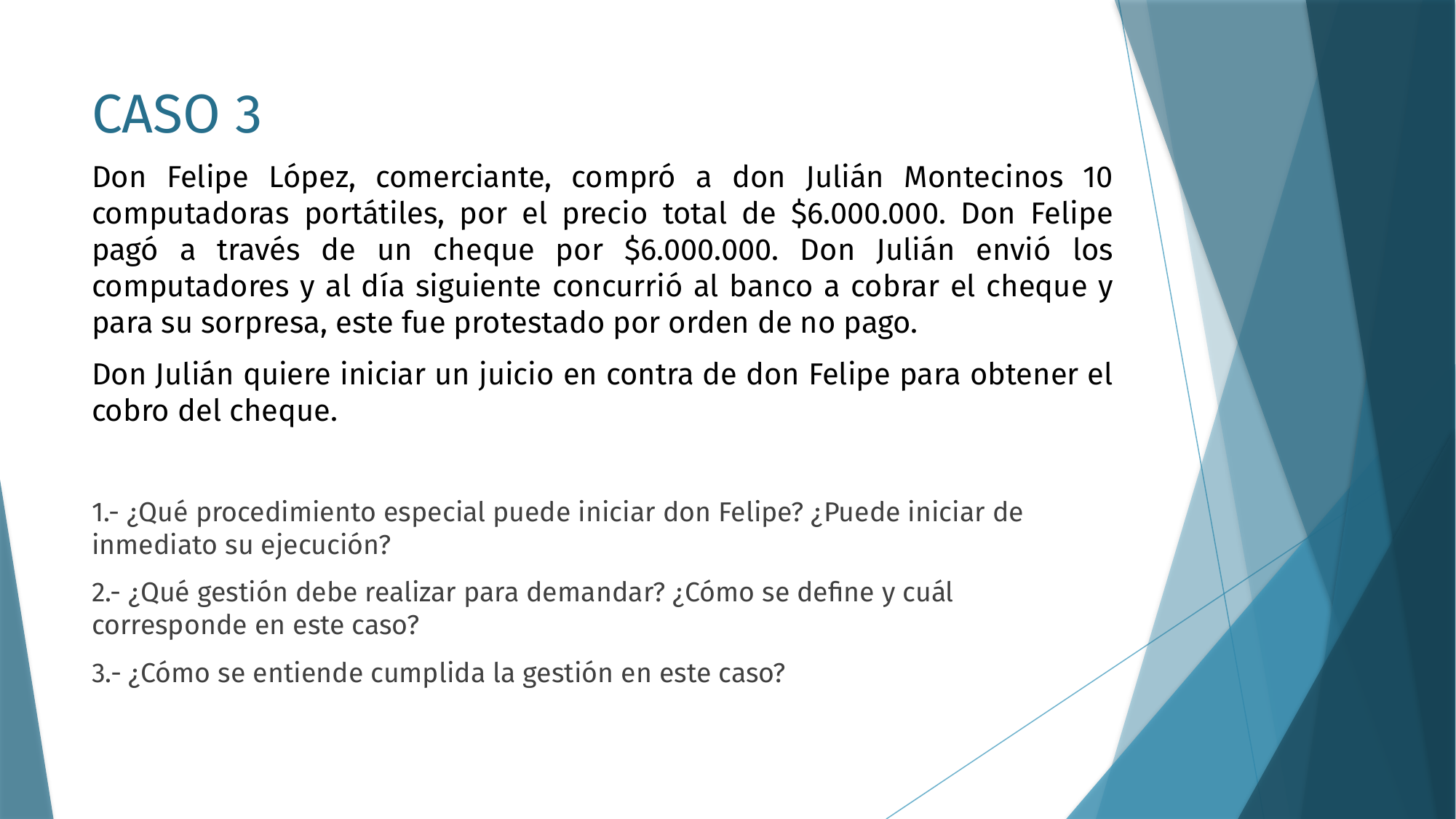

# CASO 3
Don Felipe López, comerciante, compró a don Julián Montecinos 10 computadoras portátiles, por el precio total de $6.000.000. Don Felipe pagó a través de un cheque por $6.000.000. Don Julián envió los computadores y al día siguiente concurrió al banco a cobrar el cheque y para su sorpresa, este fue protestado por orden de no pago.
Don Julián quiere iniciar un juicio en contra de don Felipe para obtener el cobro del cheque.

1.- ¿Qué procedimiento especial puede iniciar don Felipe? ¿Puede iniciar de inmediato su ejecución?
2.- ¿Qué gestión debe realizar para demandar? ¿Cómo se define y cuál corresponde en este caso?
3.- ¿Cómo se entiende cumplida la gestión en este caso?